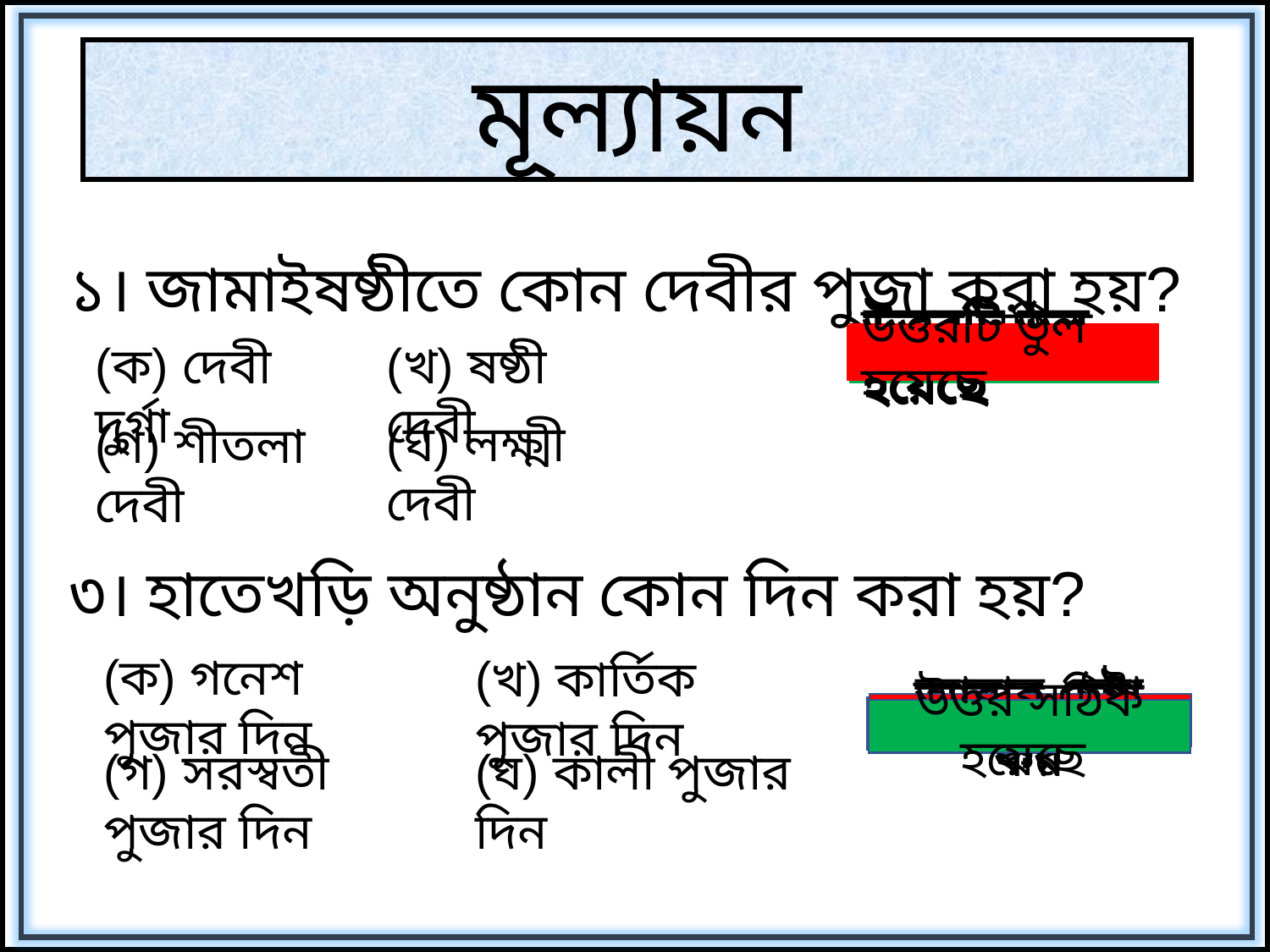

মূল্যায়ন
১। জামাইষষ্ঠীতে কোন দেবীর পুজা করা হয়?

৩। হাতেখড়ি অনুষ্ঠান কোন দিন করা হয়?

উত্তরটি ভুল হয়েছে
উত্তরটি ভুল হয়েছে
(খ) ষষ্ঠী দেবী
উত্তরটি ভুল হয়েছে
(ক) দেবী দুর্গা
উত্তর সঠিক হয়েছে
(ঘ) লক্ষ্মী দেবী
(গ) শীতলা দেবী
(ক) গনেশ পুজার দিন
(খ) কার্তিক পুজার দিন

আবার চেষ্টা কর
আবার চেষ্টা কর
উত্তর সঠিক হয়েছে
আবার চেষ্টা কর
(গ) সরস্বতী পুজার দিন
(ঘ) কালী পুজার দিন